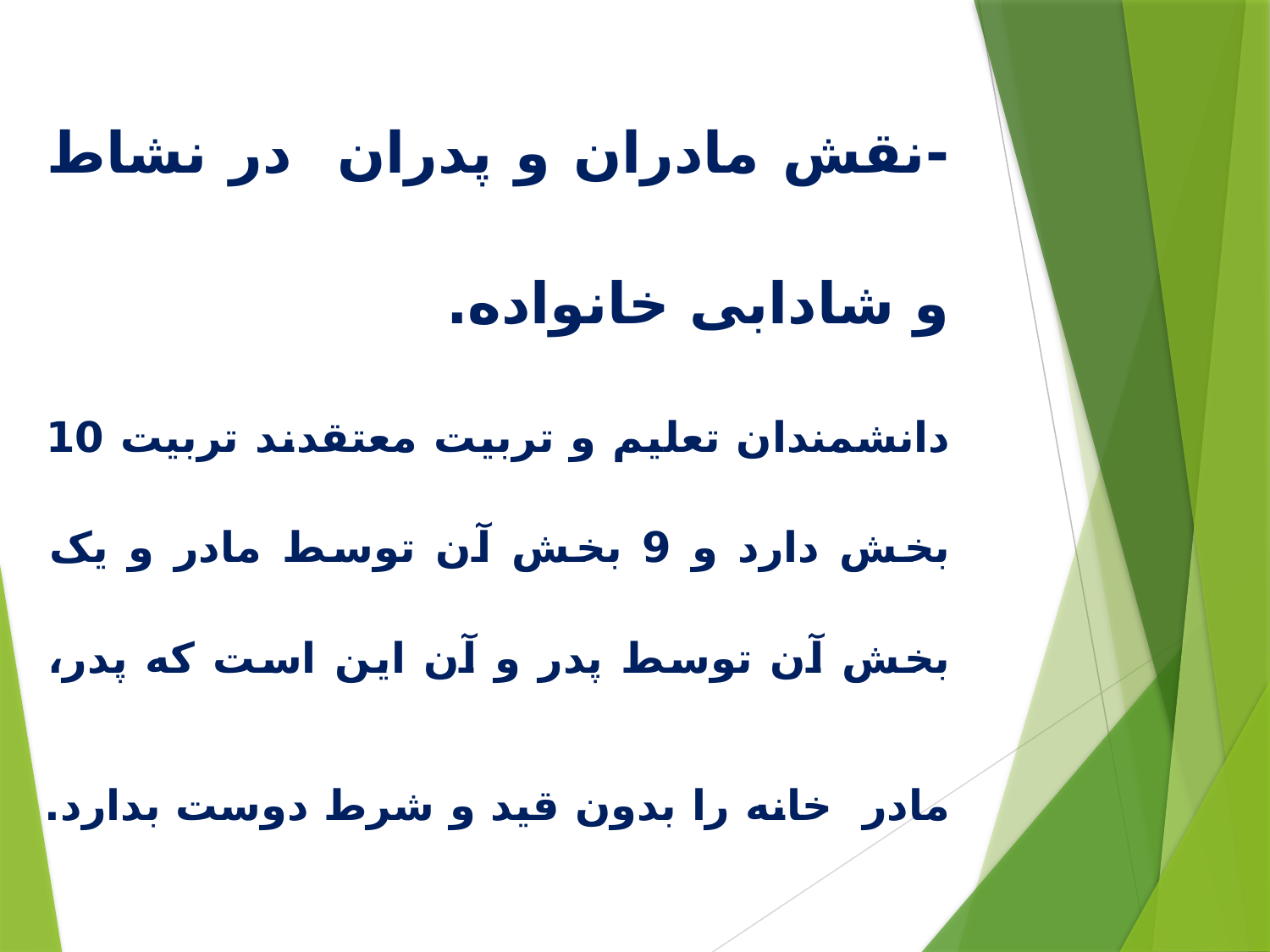

-نقش مادران و پدران  در نشاط و شادابی خانواده.
دانشمندان تعلیم و تربیت معتقدند تربیت 10 بخش دارد و 9 بخش آن توسط مادر و یک بخش آن توسط پدر و آن این است که پدر، مادر  خانه را بدون قید و شرط دوست بدارد.